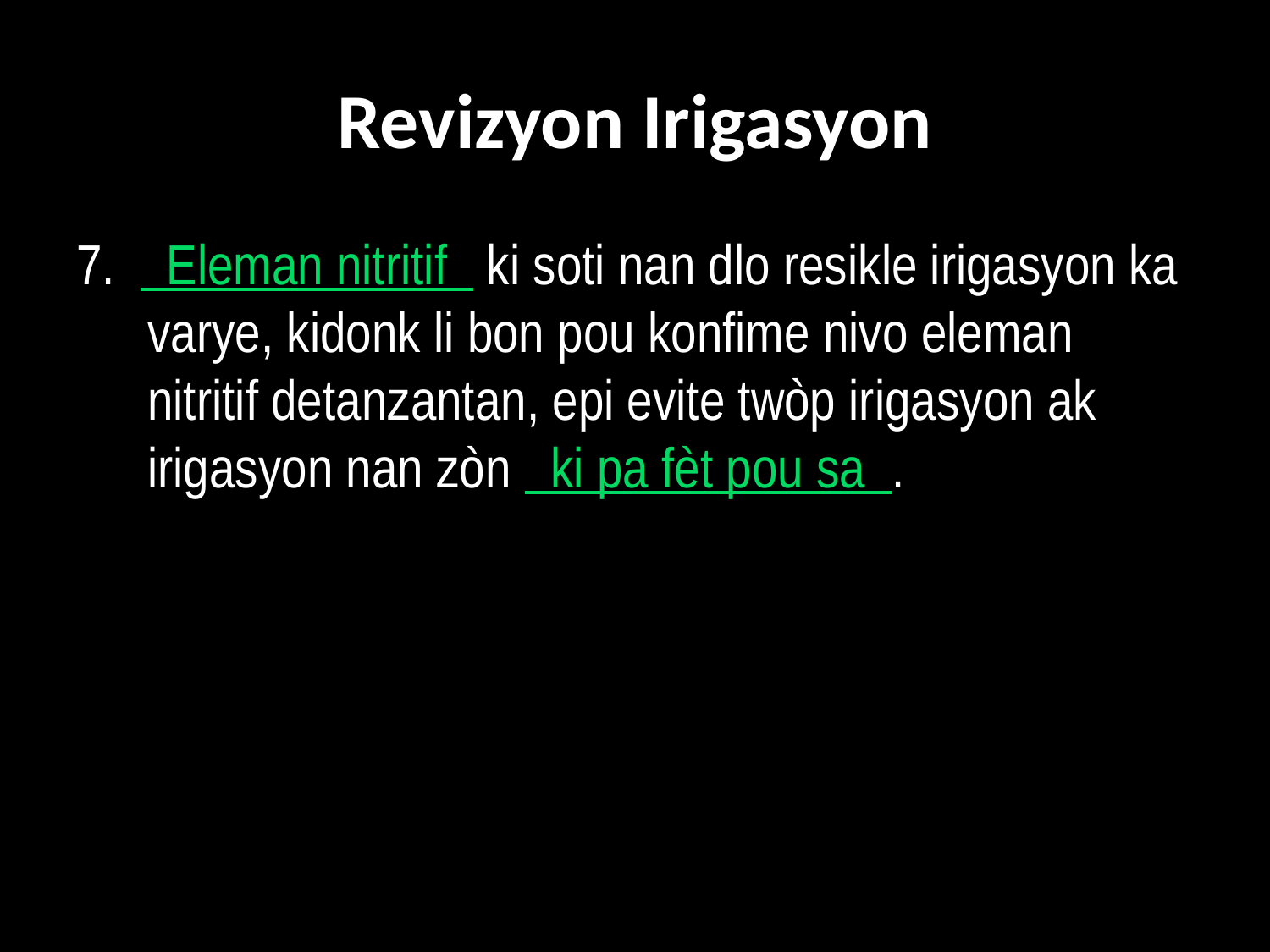

# Revizyon Irigasyon
7.    Eleman nitritif   ki soti nan dlo resikle irigasyon ka varye, kidonk li bon pou konfime nivo eleman nitritif detanzantan, epi evite twòp irigasyon ak irigasyon nan zòn   ki pa fèt pou sa  .